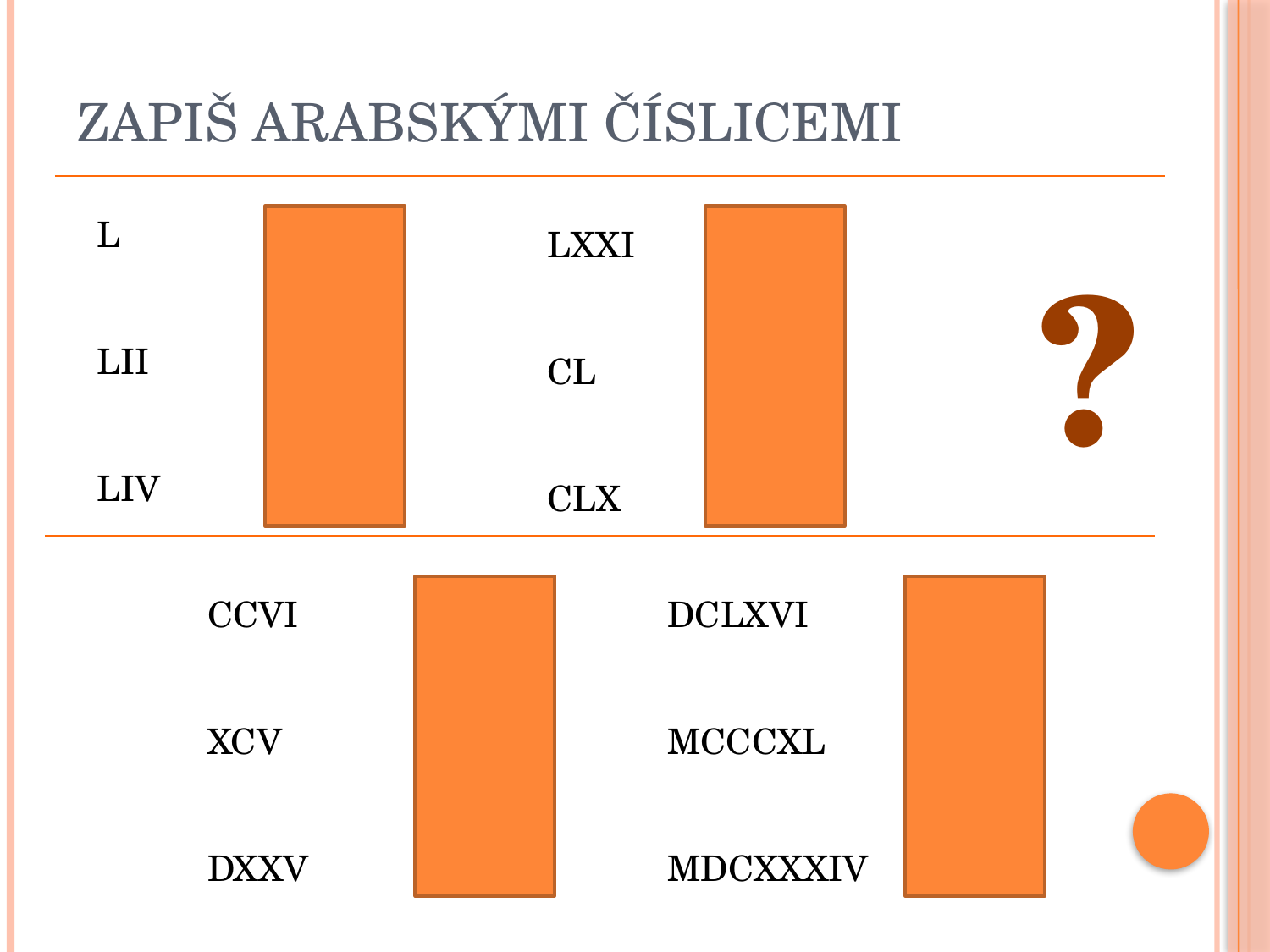

# ZAPIŠ ARABSKÝMI ČÍSLICEMI
L

LII

LIV

50

52

54

LXXI

CL

CLX
71

150

160
?

CCVI

XCV

DXXV
206

95

525
DCLXVI

MCCCXL

MDCXXXIV
666

1340

1634